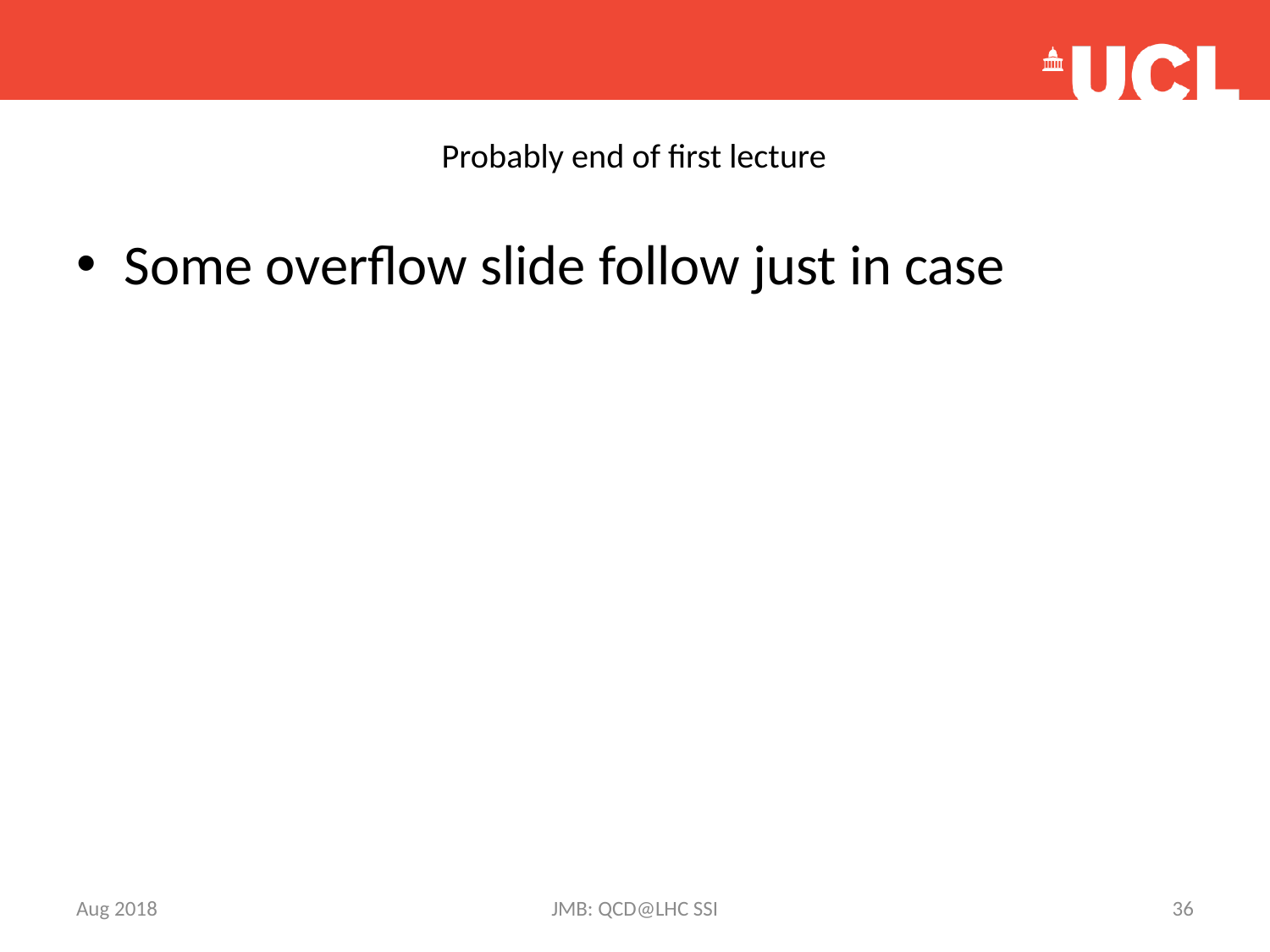

# Probably end of first lecture
Some overflow slide follow just in case
Aug 2018
JMB: QCD@LHC SSI
36